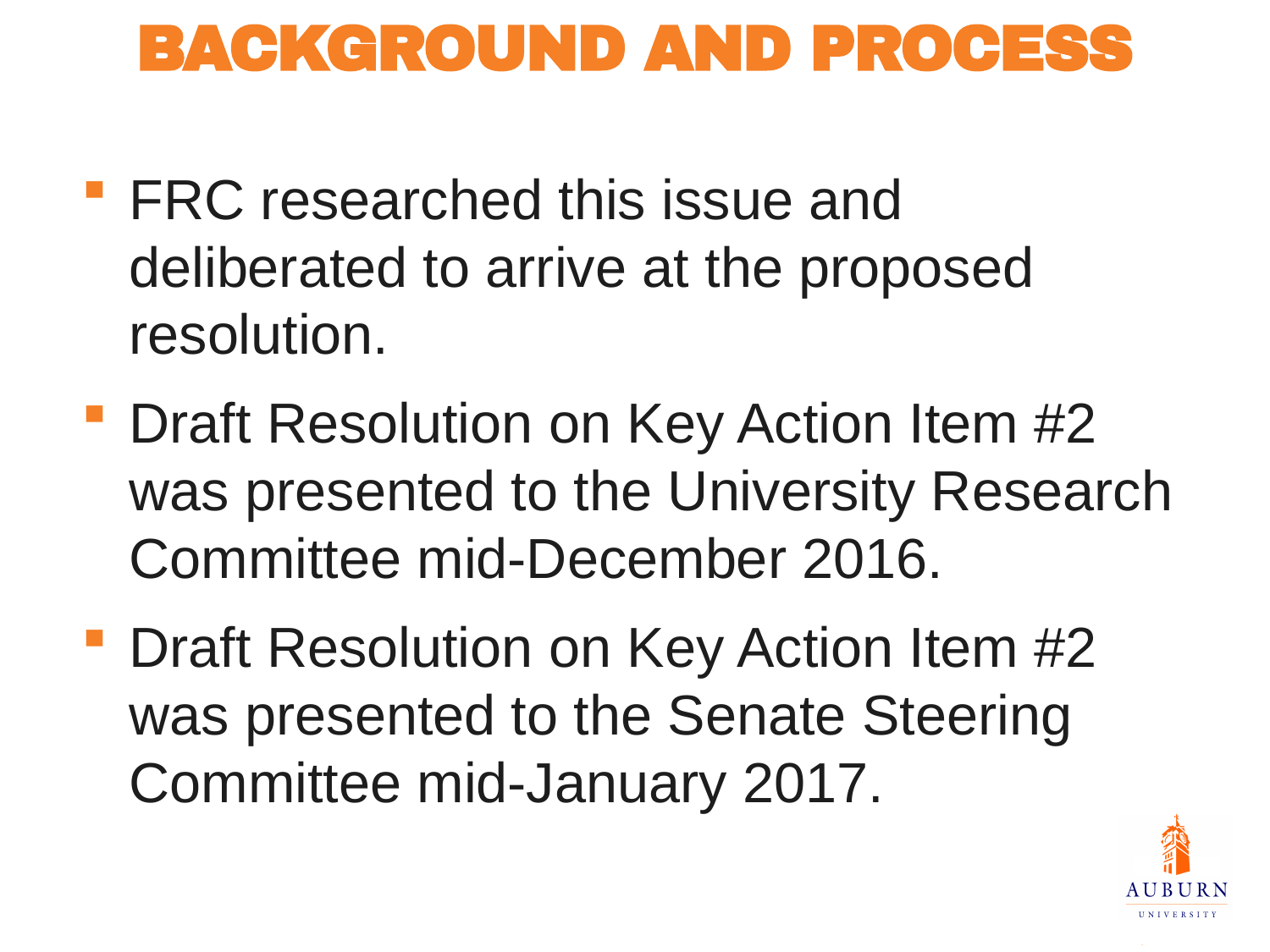

Background and Process

FRC researched this issue and deliberated to arrive at the proposed resolution.
Draft Resolution on Key Action Item #2 was presented to the University Research Committee mid-December 2016.
Draft Resolution on Key Action Item #2 was presented to the Senate Steering Committee mid-January 2017.